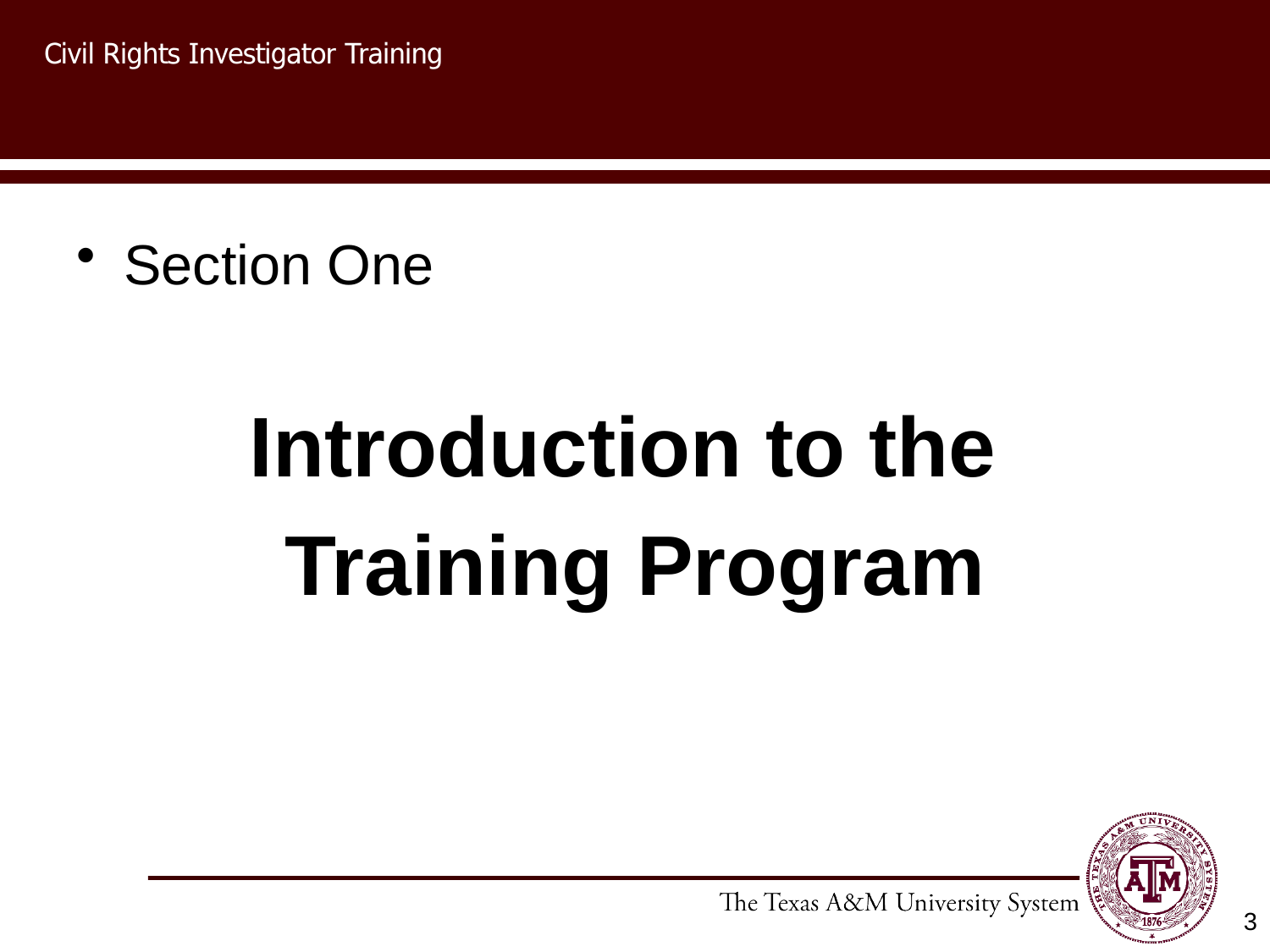

# Civil Rights Investigator Training
Section One

Introduction to the
Training Program
3